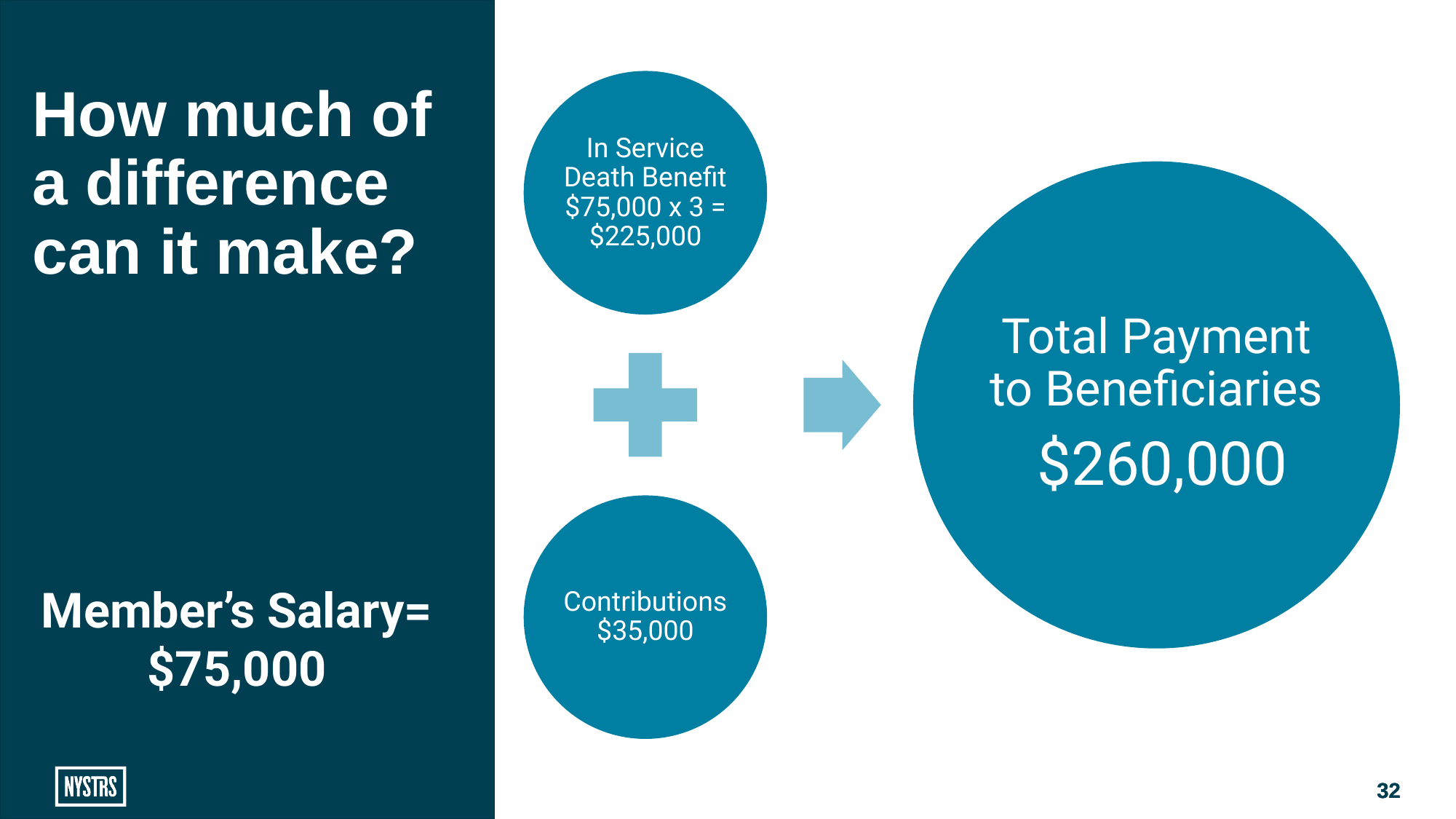

# How much of a difference can it make?
In Service Death Benefit $75,000 x 3 = $225,000

Contributions$35,000

Total Payment to Beneficiaries
 $260,000
Member’s Salary= $75,000
32
32
32